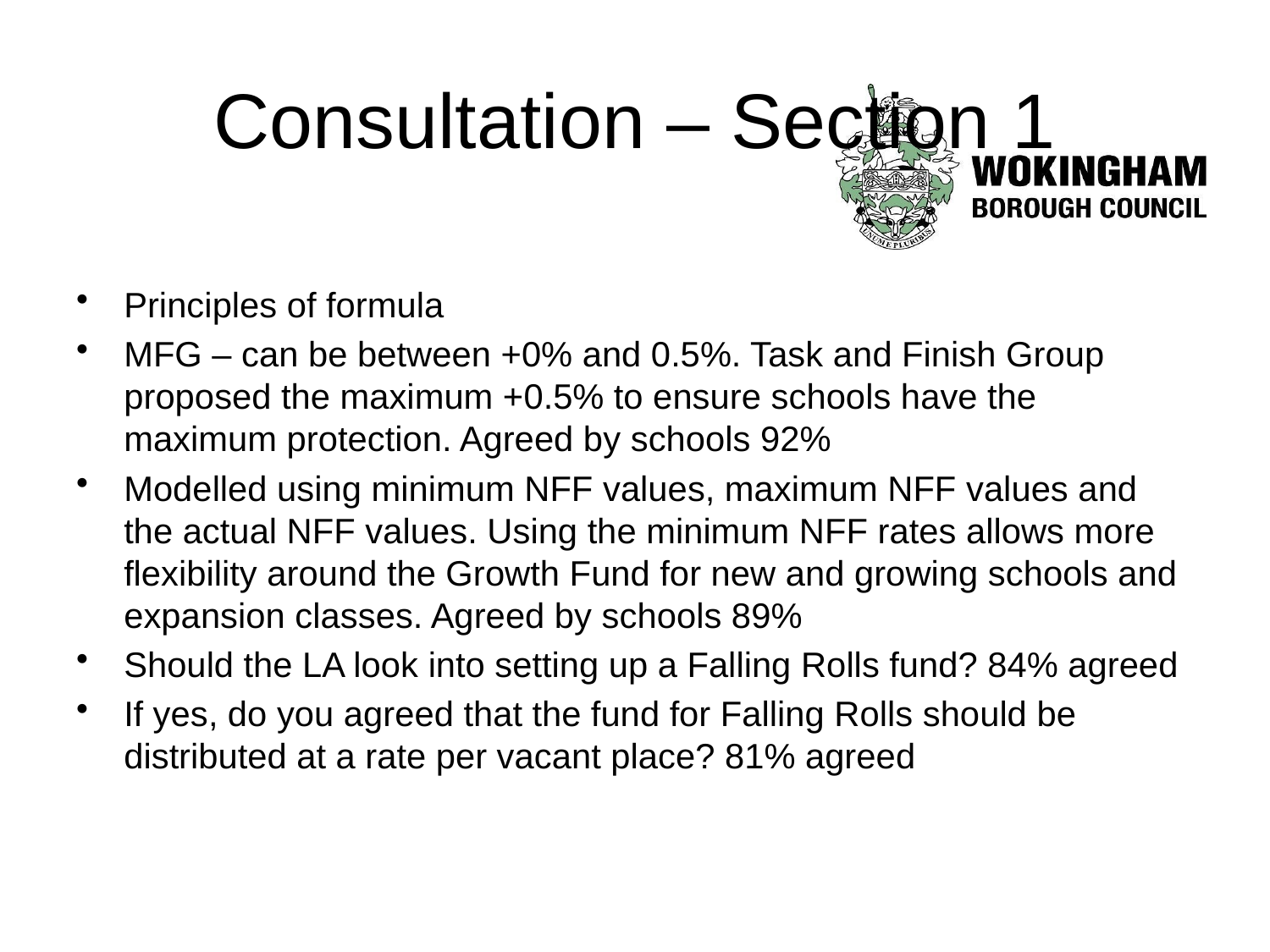

# Consultation – Section 1
Principles of formula
MFG – can be between +0% and 0.5%. Task and Finish Group proposed the maximum +0.5% to ensure schools have the maximum protection. Agreed by schools 92%
Modelled using minimum NFF values, maximum NFF values and the actual NFF values. Using the minimum NFF rates allows more flexibility around the Growth Fund for new and growing schools and expansion classes. Agreed by schools 89%
Should the LA look into setting up a Falling Rolls fund? 84% agreed
If yes, do you agreed that the fund for Falling Rolls should be distributed at a rate per vacant place? 81% agreed